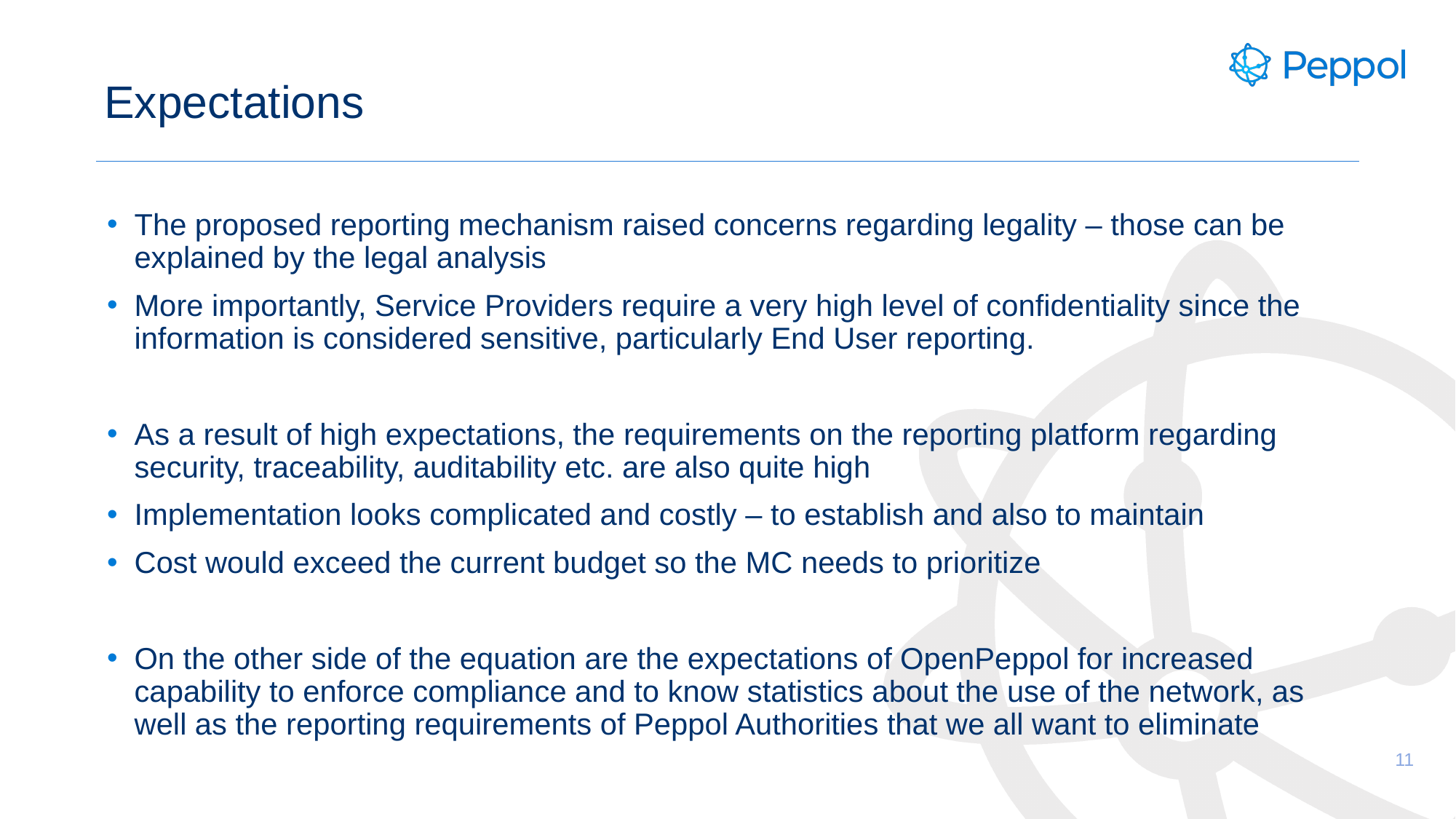

# Expectations
The proposed reporting mechanism raised concerns regarding legality – those can be explained by the legal analysis
More importantly, Service Providers require a very high level of confidentiality since the information is considered sensitive, particularly End User reporting.

As a result of high expectations, the requirements on the reporting platform regarding security, traceability, auditability etc. are also quite high
Implementation looks complicated and costly – to establish and also to maintain
Cost would exceed the current budget so the MC needs to prioritize

On the other side of the equation are the expectations of OpenPeppol for increased capability to enforce compliance and to know statistics about the use of the network, as well as the reporting requirements of Peppol Authorities that we all want to eliminate
11